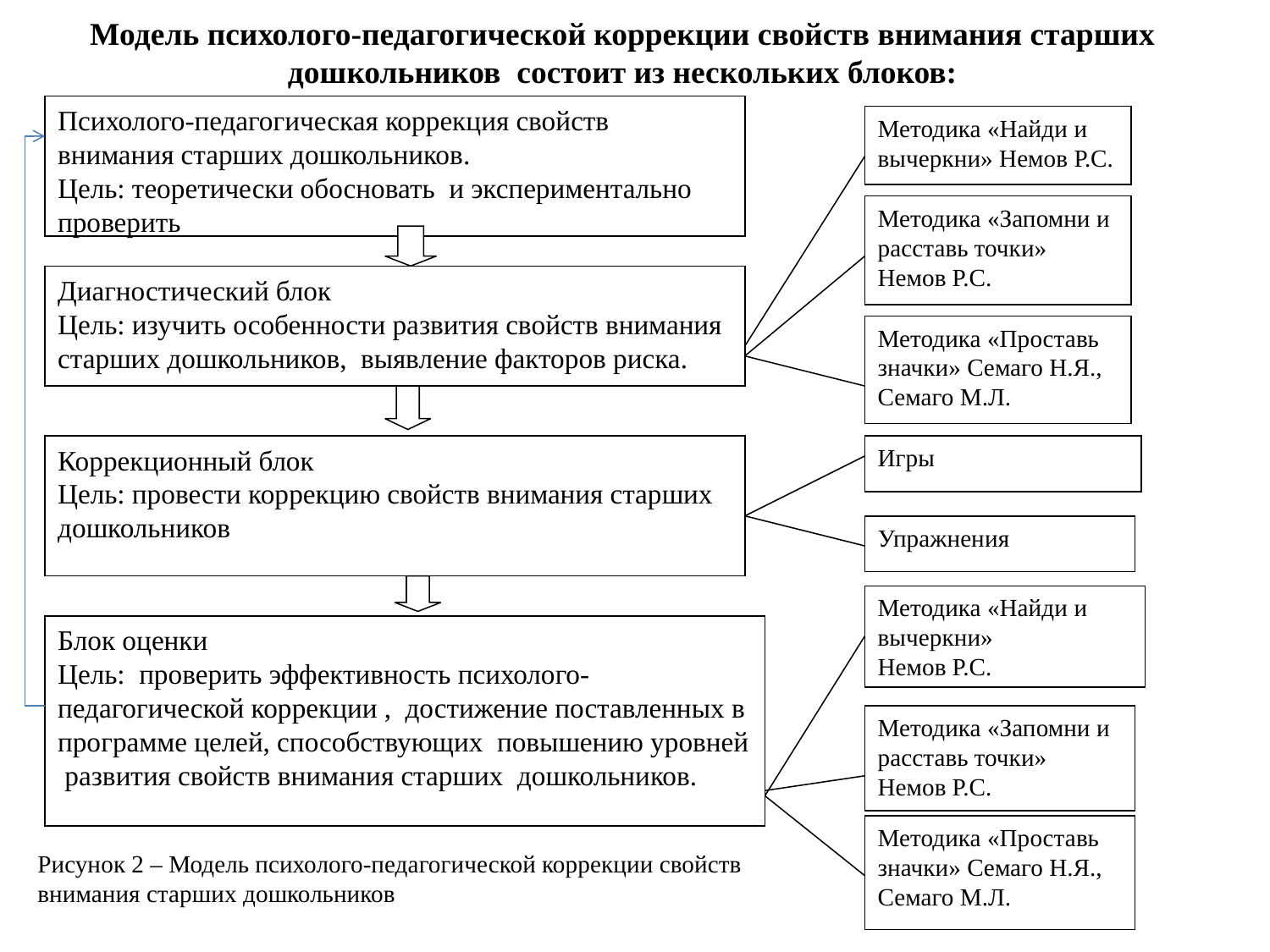

Модель психолого-педагогической коррекции свойств внимания старших дошкольников  состоит из нескольких блоков:

Психолого-педагогическая коррекция свойств внимания старших дошкольников.
Цель: теоретически обосновать  и экспериментально проверить
Методика «Найди и вычеркни» Немов Р.С.

Методика «Запомни и расставь точки» Немов Р.С.

Диагностический блок
Цель: изучить особенности развития свойств внимания старших дошкольников,  выявление факторов риска.
Методика «Проставь значки» Семаго Н.Я., Семаго М.Л.

Коррекционный блок
Цель: провести коррекцию свойств внимания старших дошкольников
Игры

Упражнения

Методика «Найди и вычеркни»
Немов Р.С.

Блок оценки
Цель:  проверить эффективность психолого-педагогической коррекции ,  достижение поставленных в программе целей, способствующих  повышению уровней  развития свойств внимания старших  дошкольников.

Методика «Запомни и расставь точки»
Немов Р.С.

Методика «Проставь значки» Семаго Н.Я., Семаго М.Л.

Рисунок 2 – Модель психолого-педагогической коррекции свойств внимания старших дошкольников